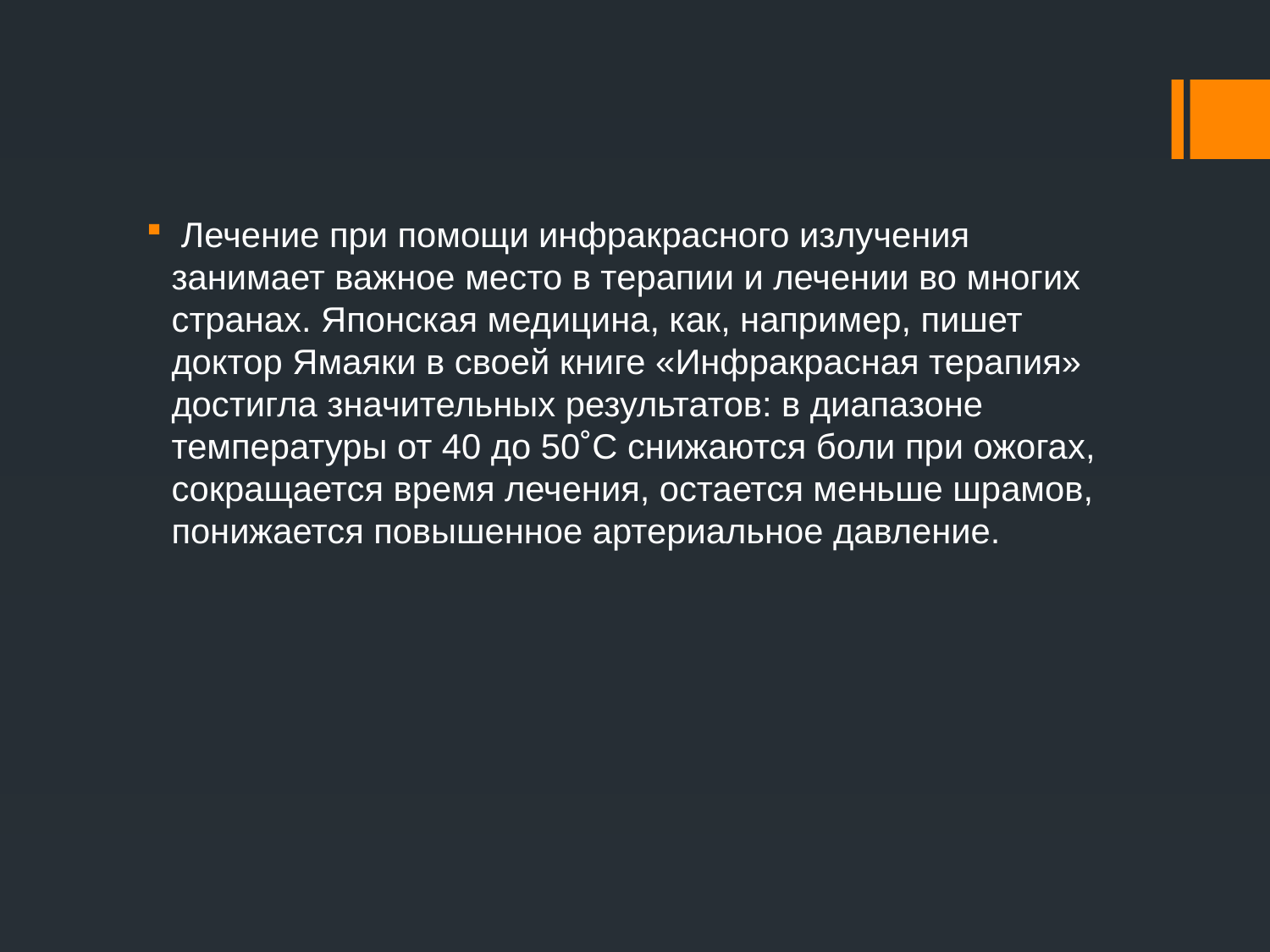

Лечение при помощи инфракрасного излучения занимает важное место в терапии и лечении во многих странах. Японская медицина, как, например, пишет доктор Ямаяки в своей книге «Инфракрасная терапия» достигла значительных результатов: в диапазоне температуры от 40 до 50˚С снижаются боли при ожогах, сокращается время лечения, остается меньше шрамов, понижается повышенное артериальное давление.